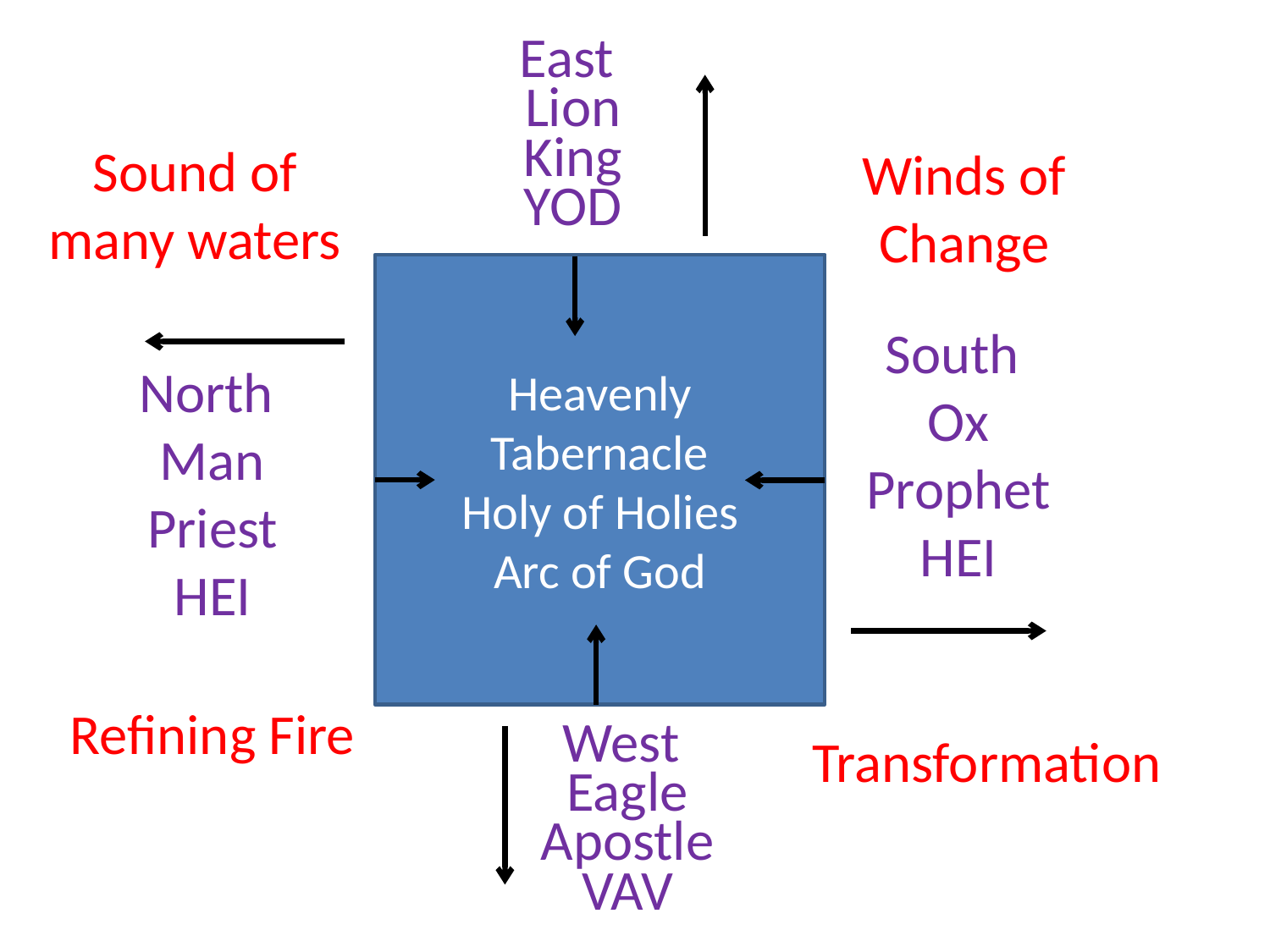

East
Lion
King
YOD
Sound of many waters
Winds of Change
Heavenly
Tabernacle
Holy of Holies
Arc of God
South
Ox
Prophet
HEI
North
Man
Priest
HEI
Refining Fire
West
Eagle
Apostle
VAV
Transformation